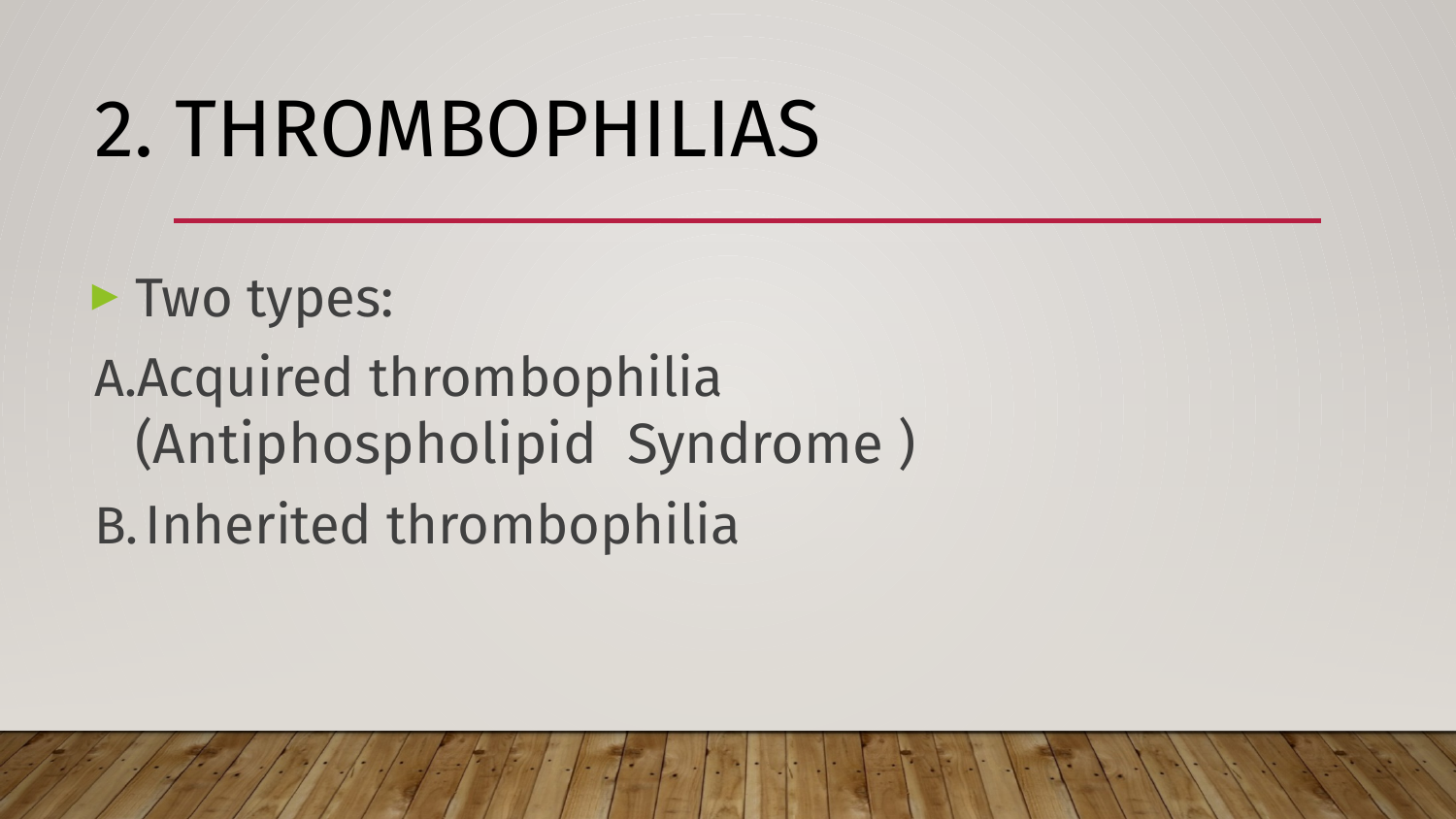

# 2. Thrombophilias
Two types:
Acquired thrombophilia (Antiphospholipid  Syndrome )
Inherited thrombophilia